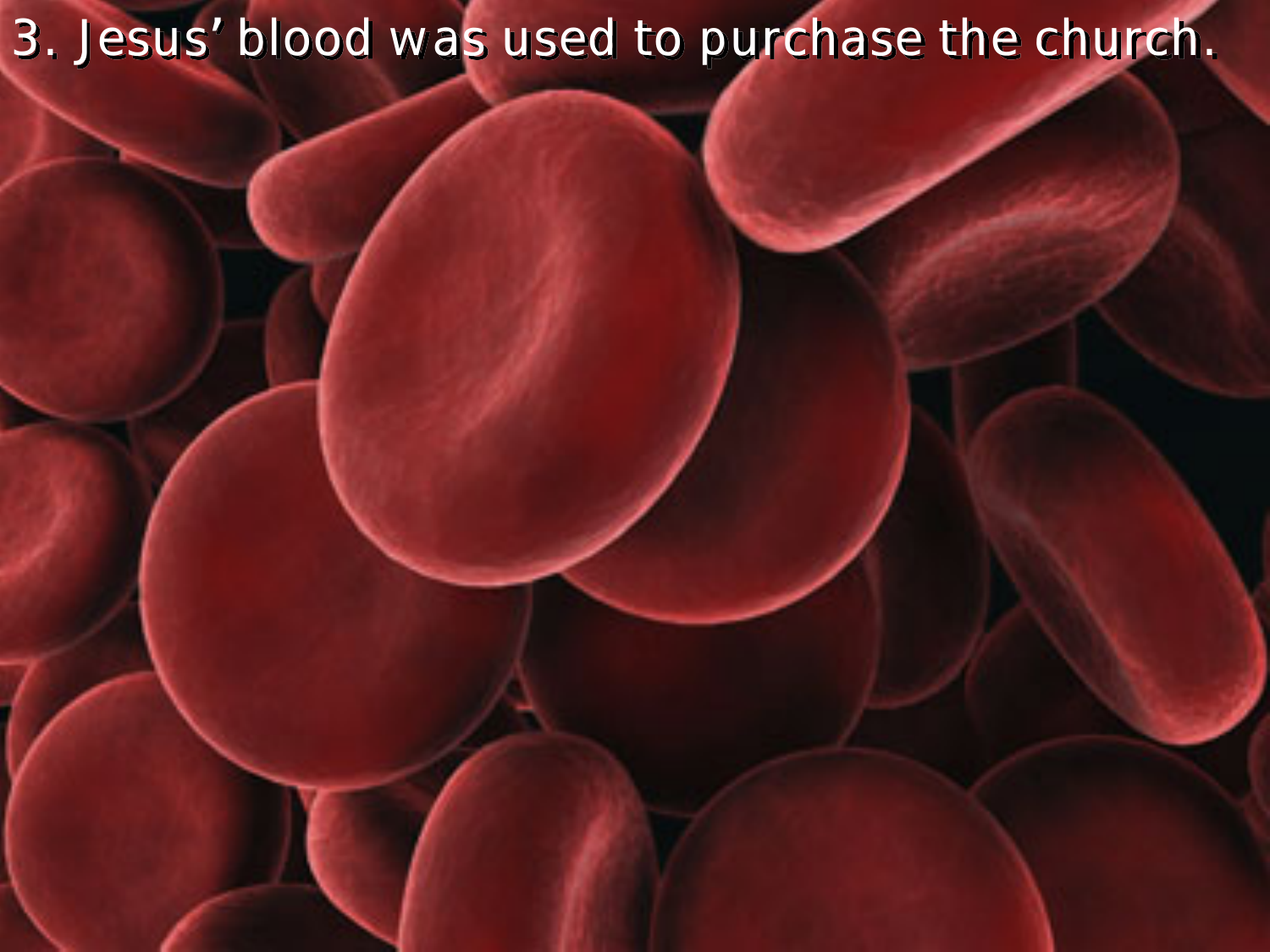

3. Jesus’ blood was used to purchase the church.